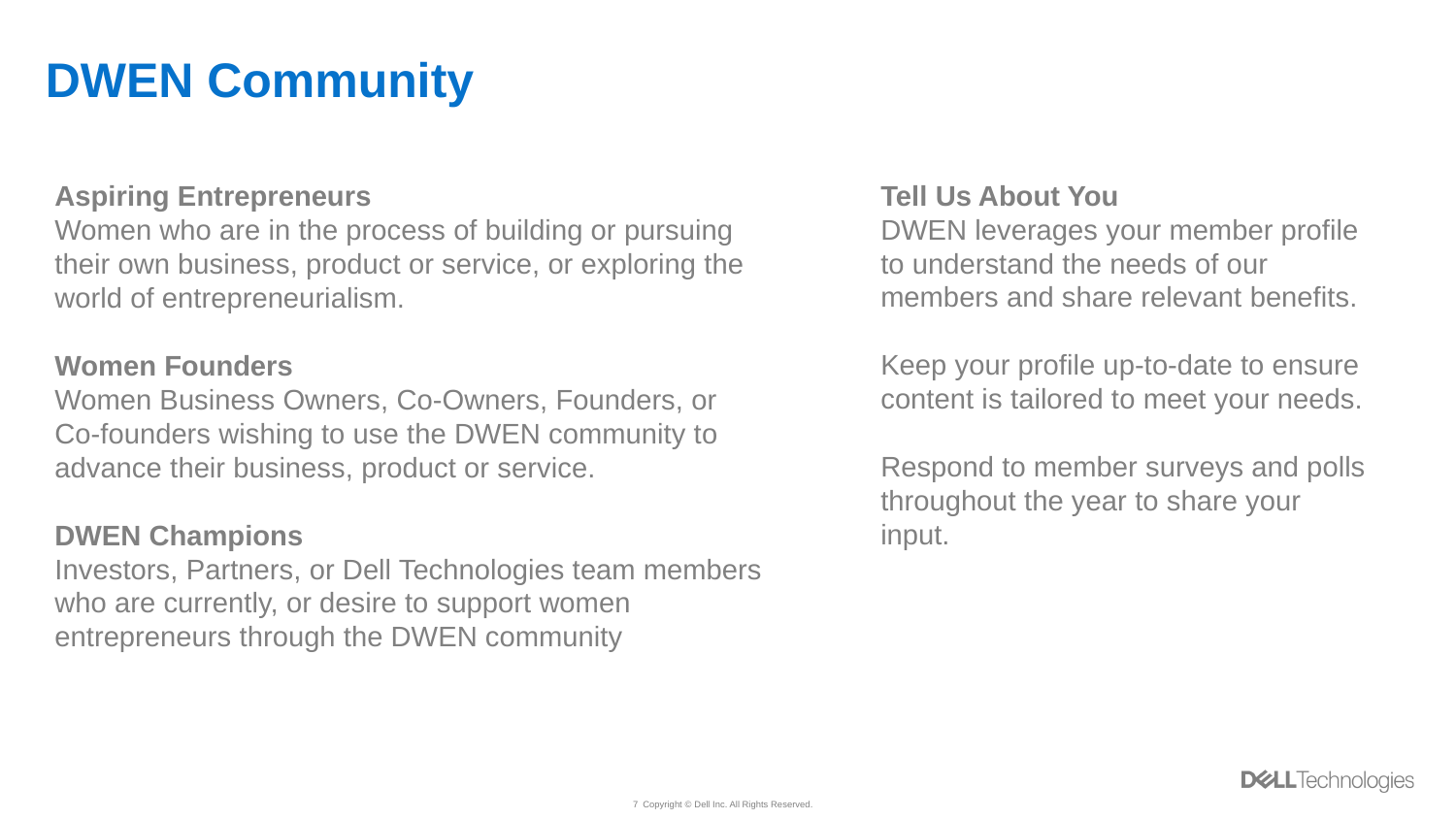

# DWEN Community

Tell Us About You
DWEN leverages your member profile to understand the needs of our members and share relevant benefits.

Keep your profile up-to-date to ensure content is tailored to meet your needs.

Respond to member surveys and polls throughout the year to share your input.

Aspiring Entrepreneurs
Women who are in the process of building or pursuing their own business, product or service, or exploring the world of entrepreneurialism.

Women Founders
Women Business Owners, Co-Owners, Founders, or Co-founders wishing to use the DWEN community to advance their business, product or service.

DWEN Champions
Investors, Partners, or Dell Technologies team members who are currently, or desire to support women entrepreneurs through the DWEN community